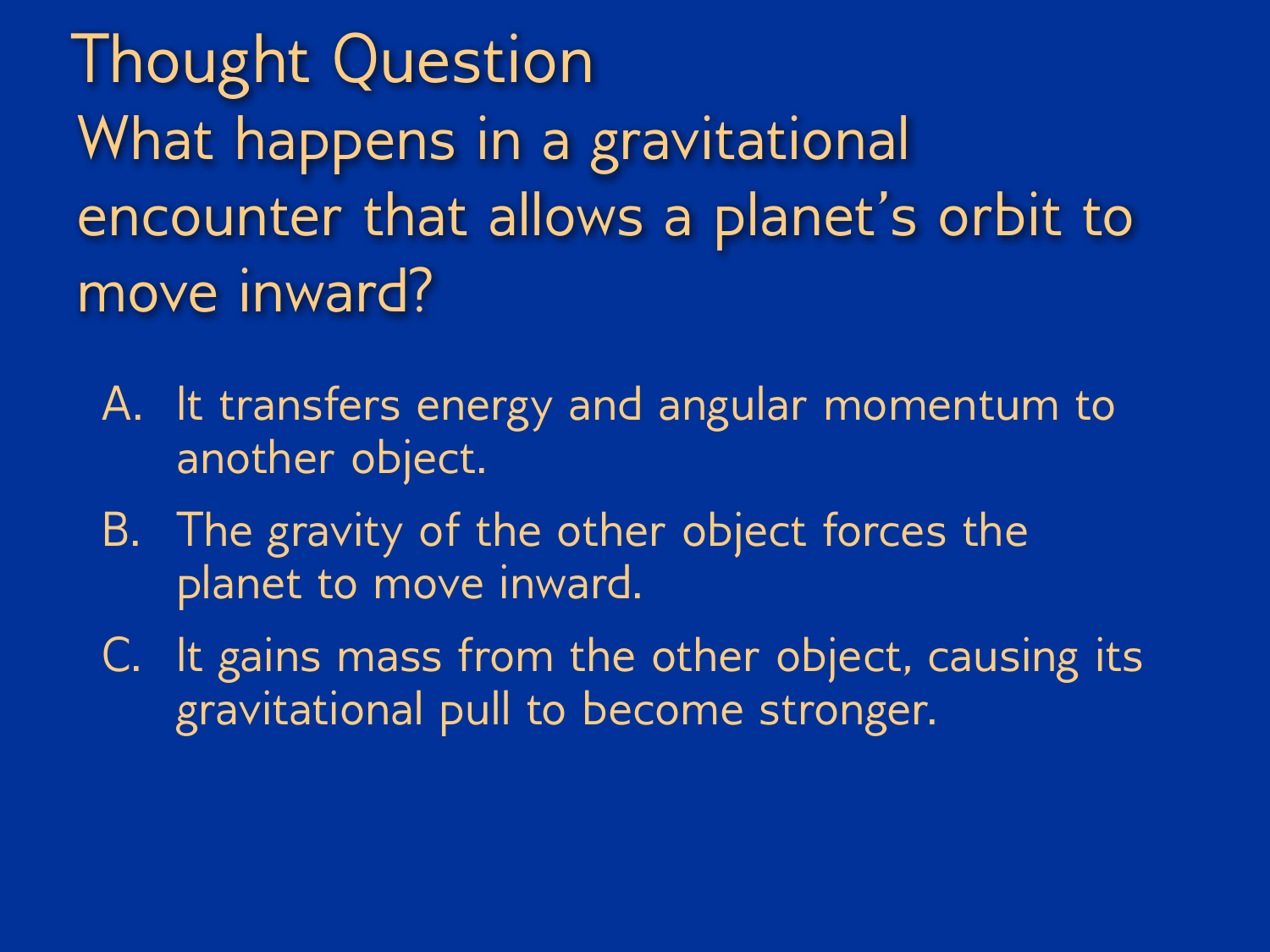

# Thought Question What happens in a gravitational encounter that allows a planet’s orbit to move inward?
It transfers energy and angular momentum to another object.
The gravity of the other object forces the planet to move inward.
It gains mass from the other object, causing its gravitational pull to become stronger.